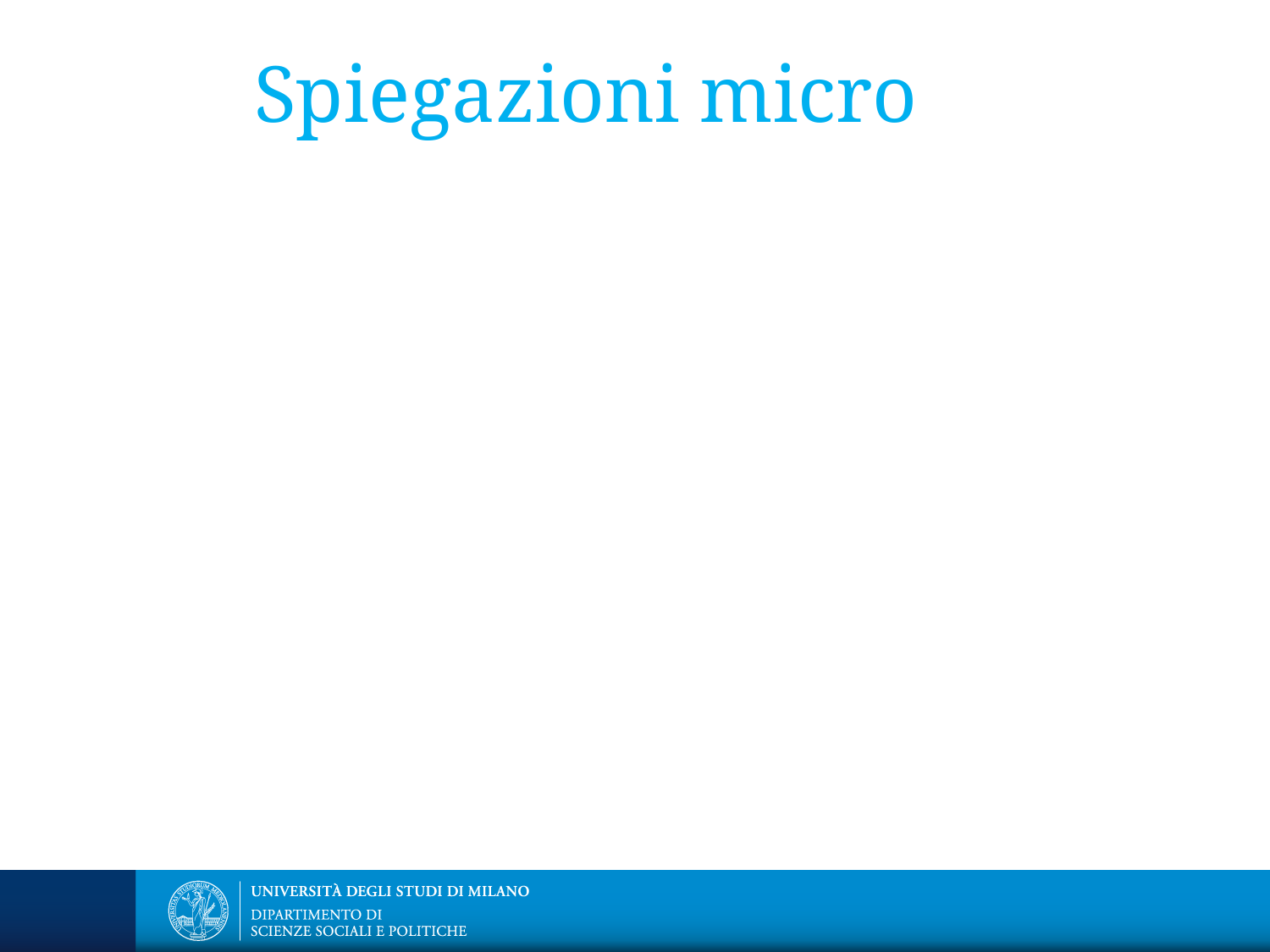

# Spiegazioni micro
Spiegazioni basate sull’economia neoclassica: il migrante come individuo razionale e calcolatore, orientato a massimizzare i propri guadagni
New economics of migrations: la famiglia come unità decisionale, che alloca razionalmente le proprie risorse in luoghi diversi